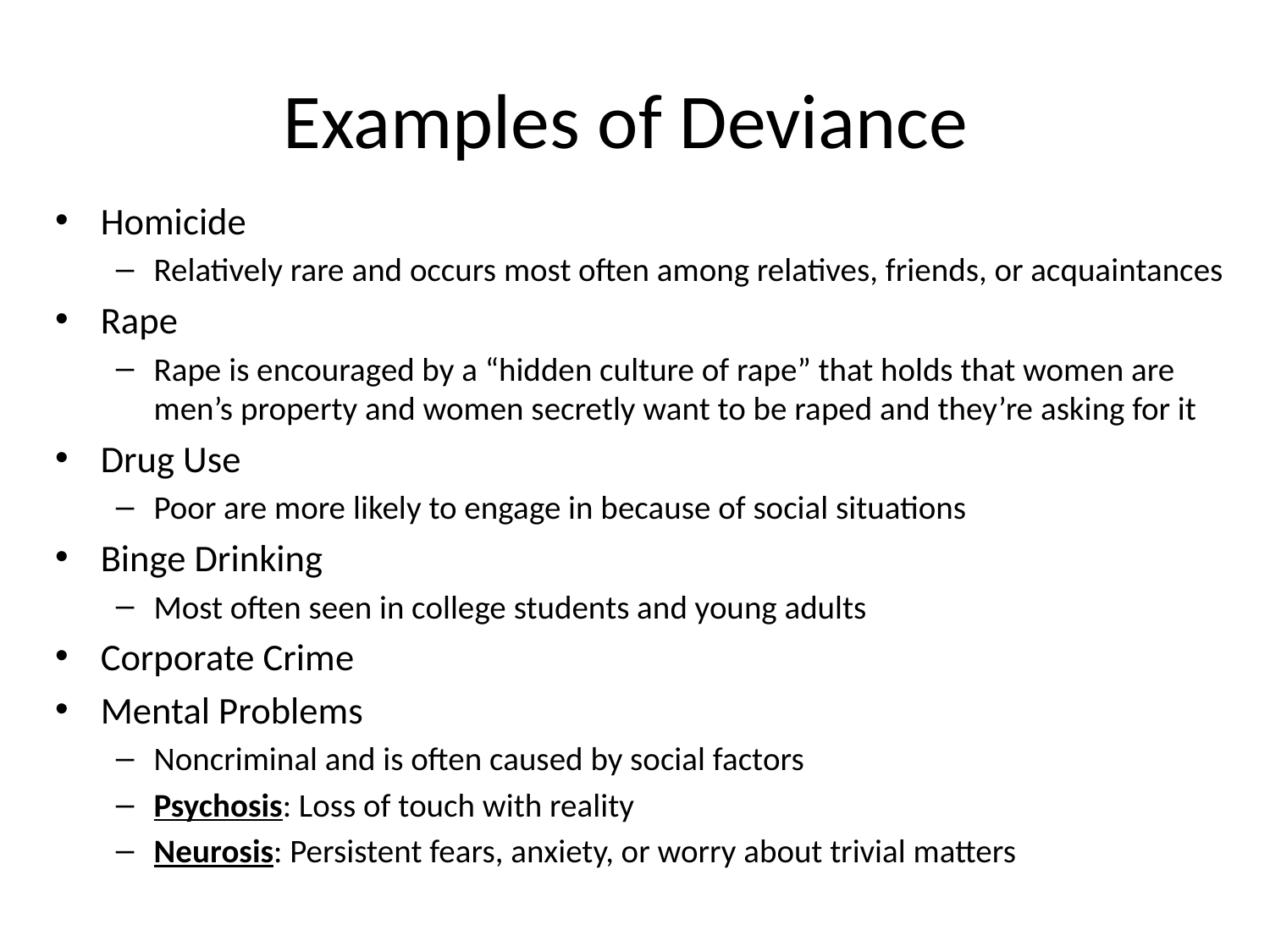

# Examples of Deviance
Homicide
Relatively rare and occurs most often among relatives, friends, or acquaintances
Rape
Rape is encouraged by a “hidden culture of rape” that holds that women are men’s property and women secretly want to be raped and they’re asking for it
Drug Use
Poor are more likely to engage in because of social situations
Binge Drinking
Most often seen in college students and young adults
Corporate Crime
Mental Problems
Noncriminal and is often caused by social factors
Psychosis: Loss of touch with reality
Neurosis: Persistent fears, anxiety, or worry about trivial matters